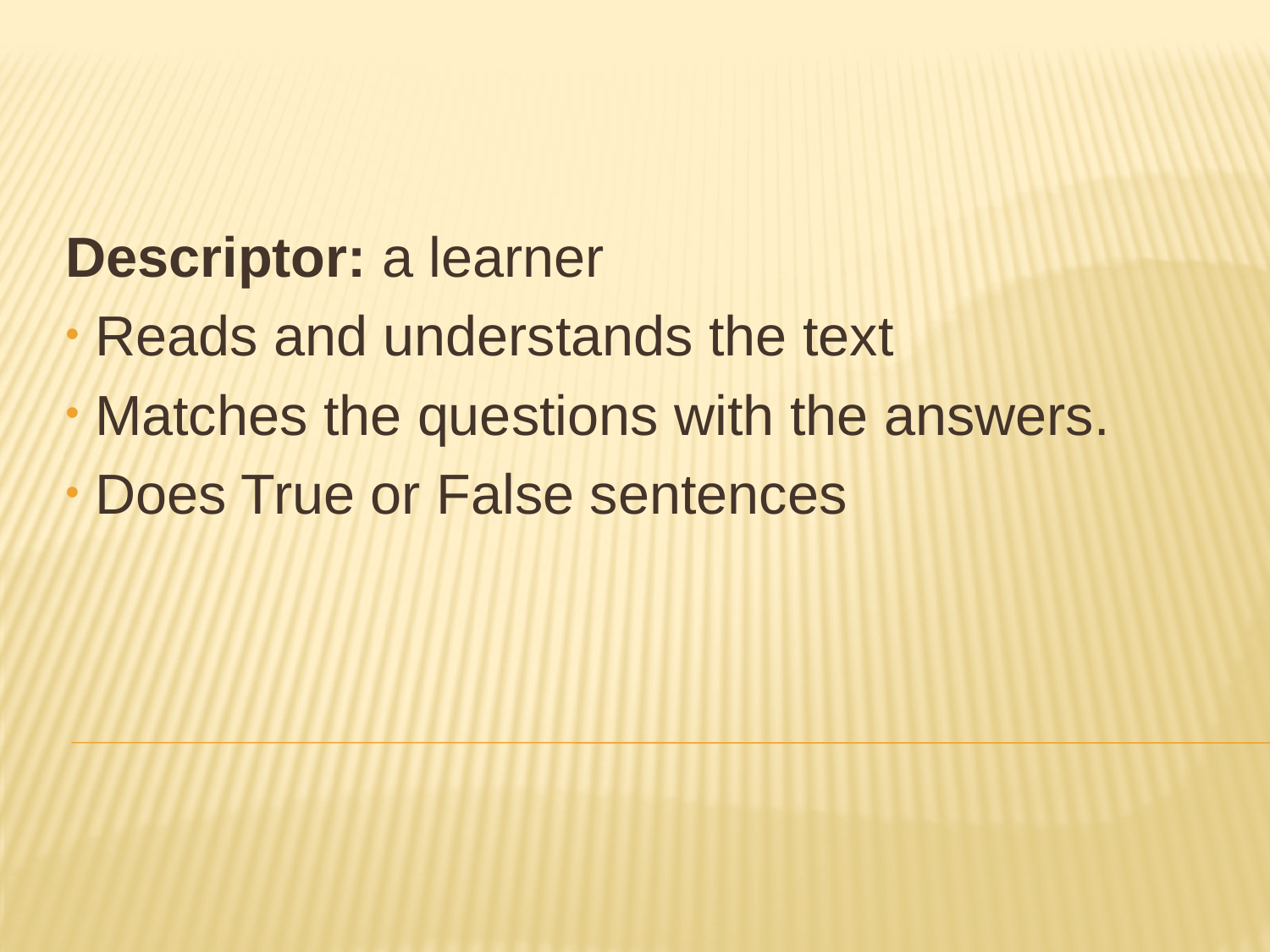

Descriptor: a learner
 Reads and understands the text
 Matches the questions with the answers.
 Does True or False sentences